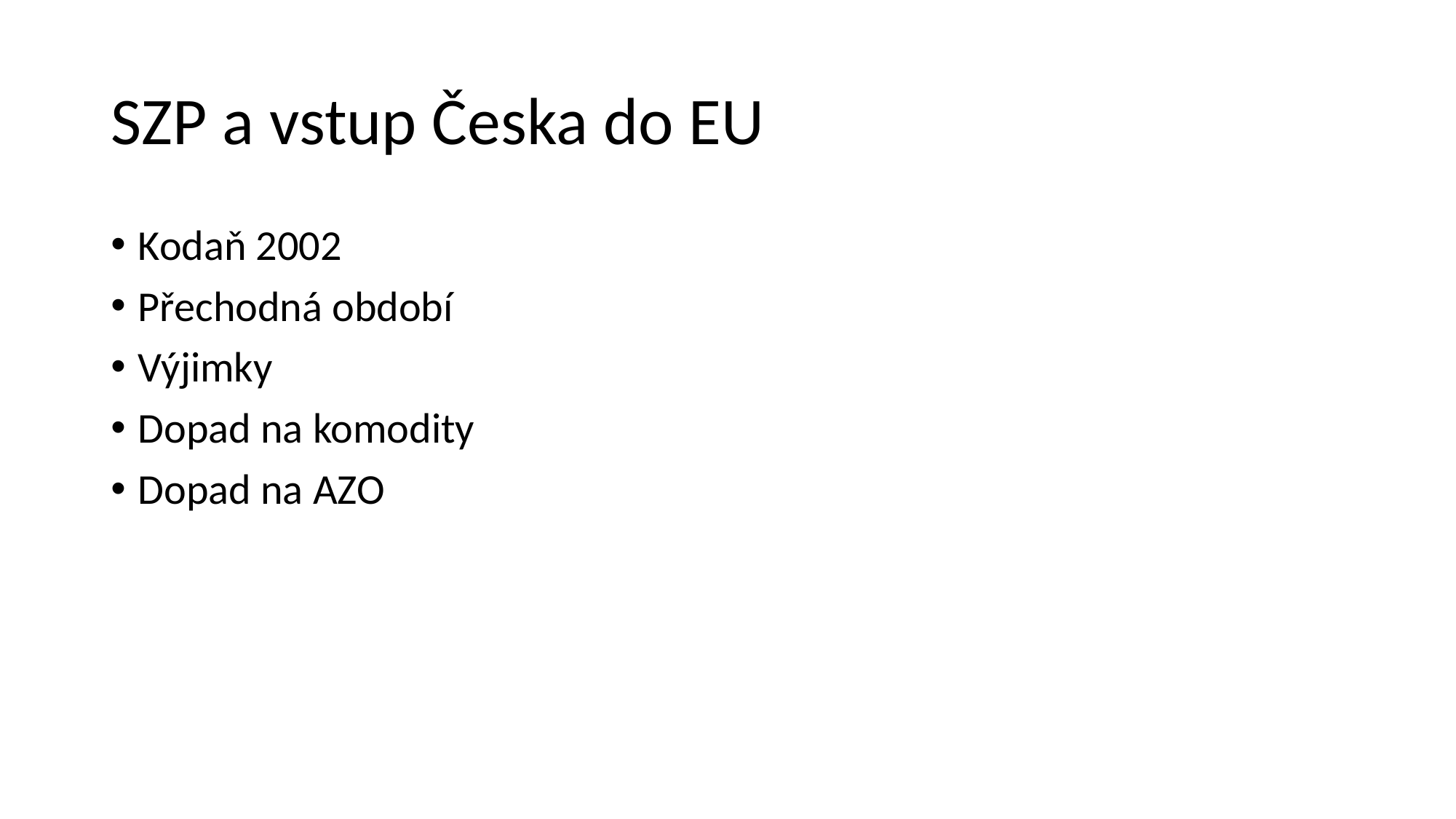

# SZP a vstup Česka do EU
Kodaň 2002
Přechodná období
Výjimky
Dopad na komodity
Dopad na AZO